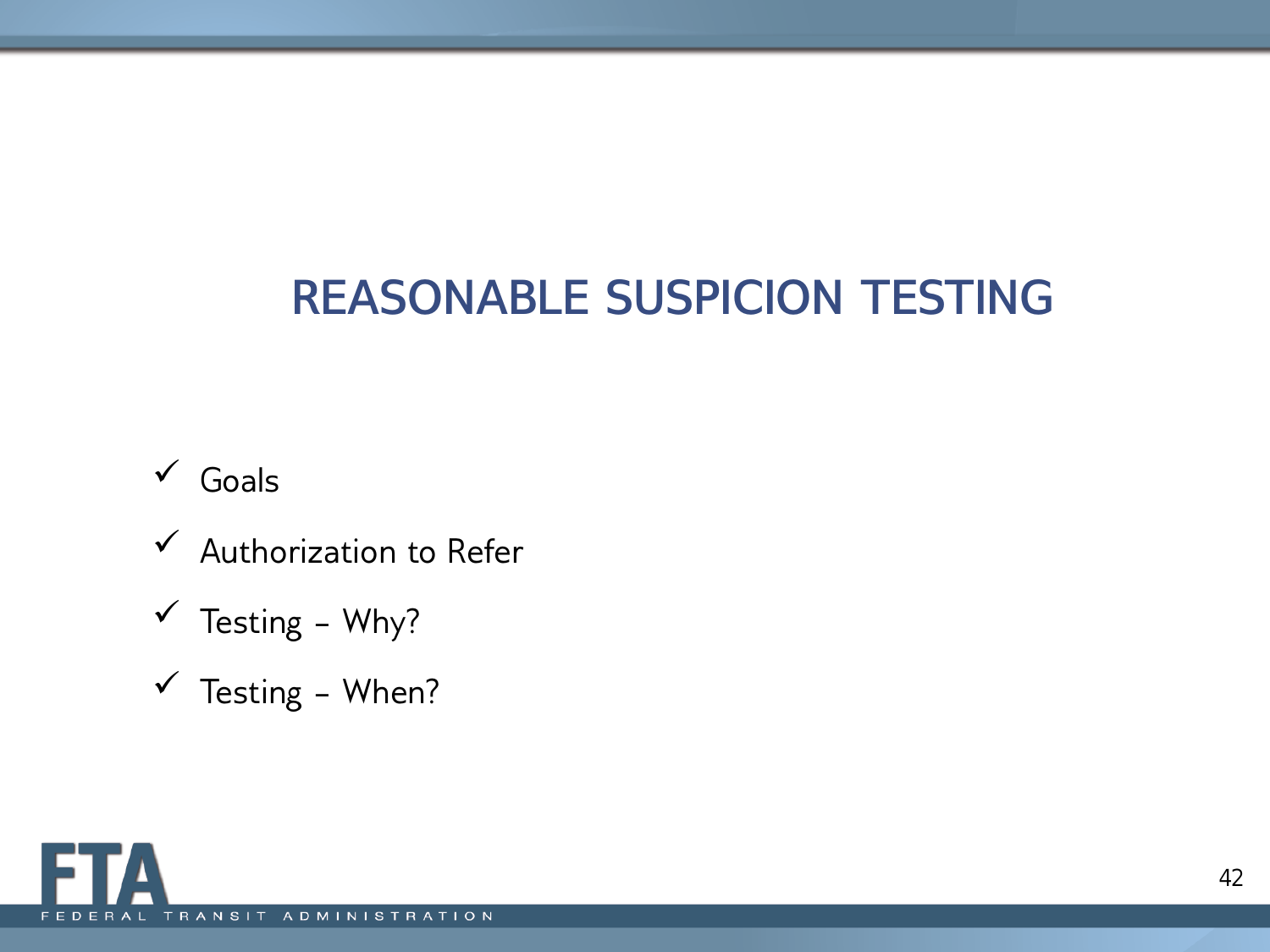

# REASONABLE SUSPICION TESTING
Goals
Authorization to Refer
Testing – Why?
Testing – When?

42